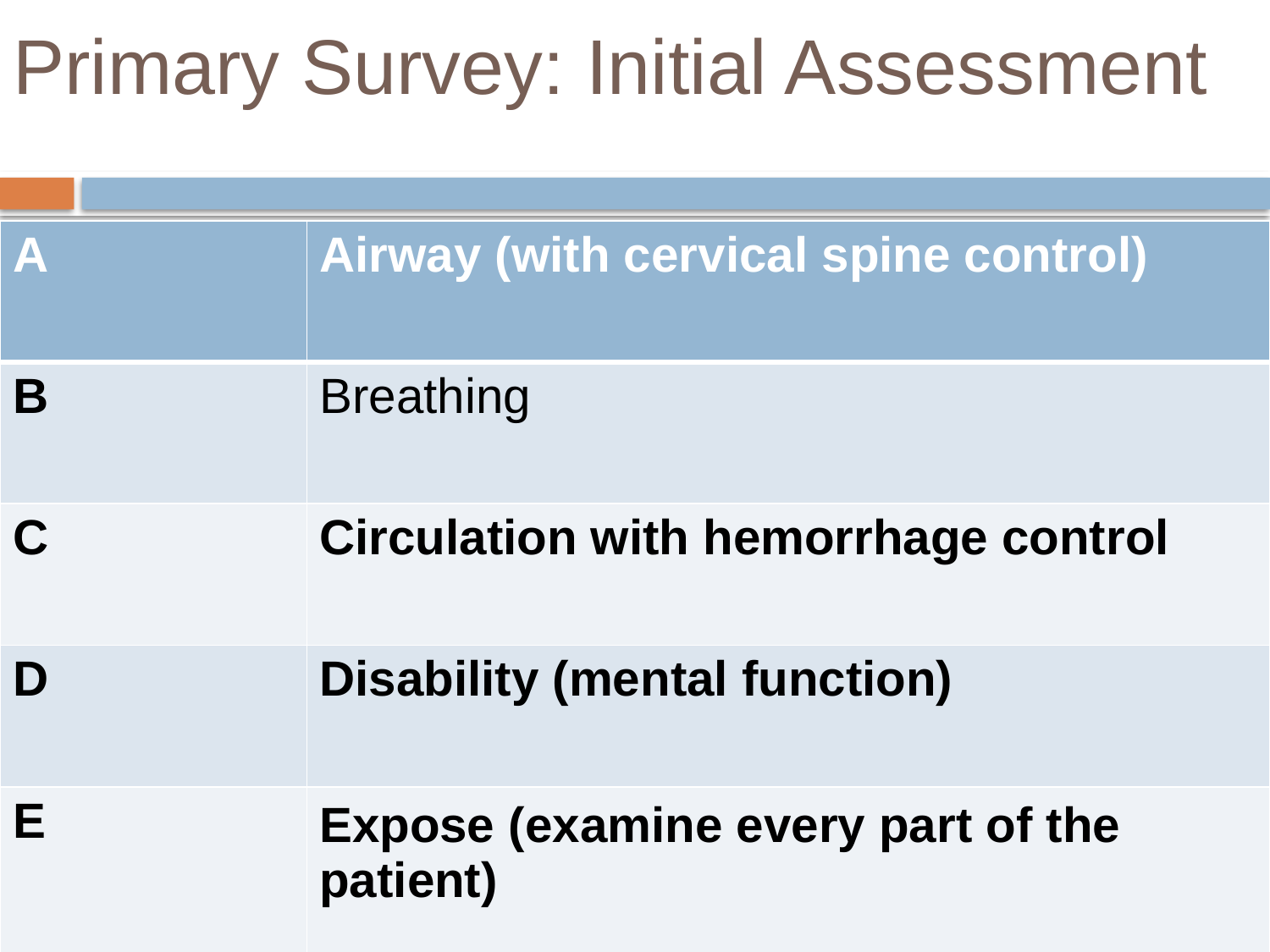

# Primary Survey: Initial Assessment
| A | Airway (with cervical spine control) |
| --- | --- |
| B | Breathing |
| C | Circulation with hemorrhage control |
| D | Disability (mental function) |
| E | Expose (examine every part of the patient) |